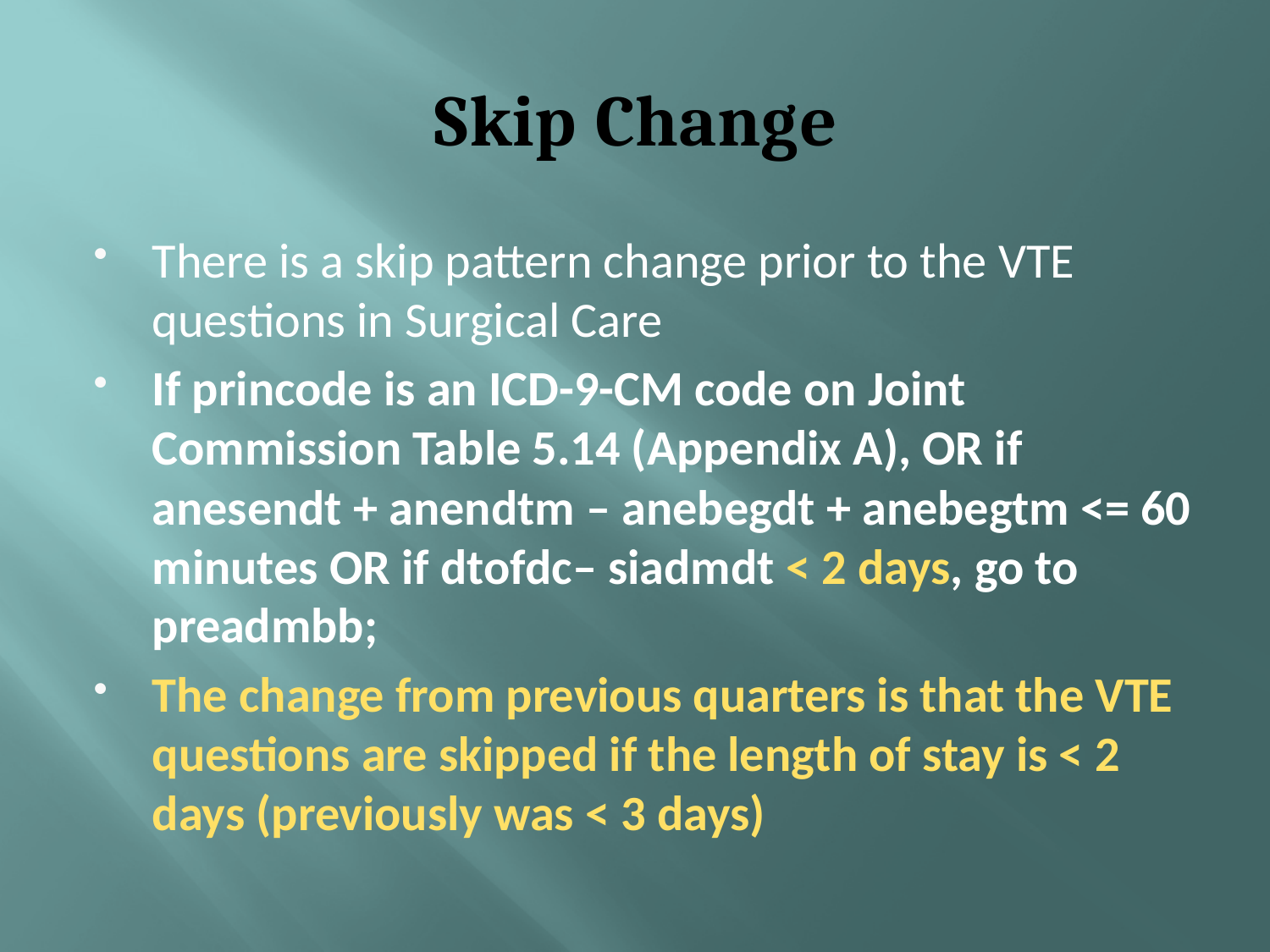

# Skip Change
There is a skip pattern change prior to the VTE questions in Surgical Care
If princode is an ICD-9-CM code on Joint Commission Table 5.14 (Appendix A), OR if anesendt + anendtm – anebegdt + anebegtm <= 60 minutes OR if dtofdc– siadmdt < 2 days, go to preadmbb;
The change from previous quarters is that the VTE questions are skipped if the length of stay is < 2 days (previously was < 3 days)